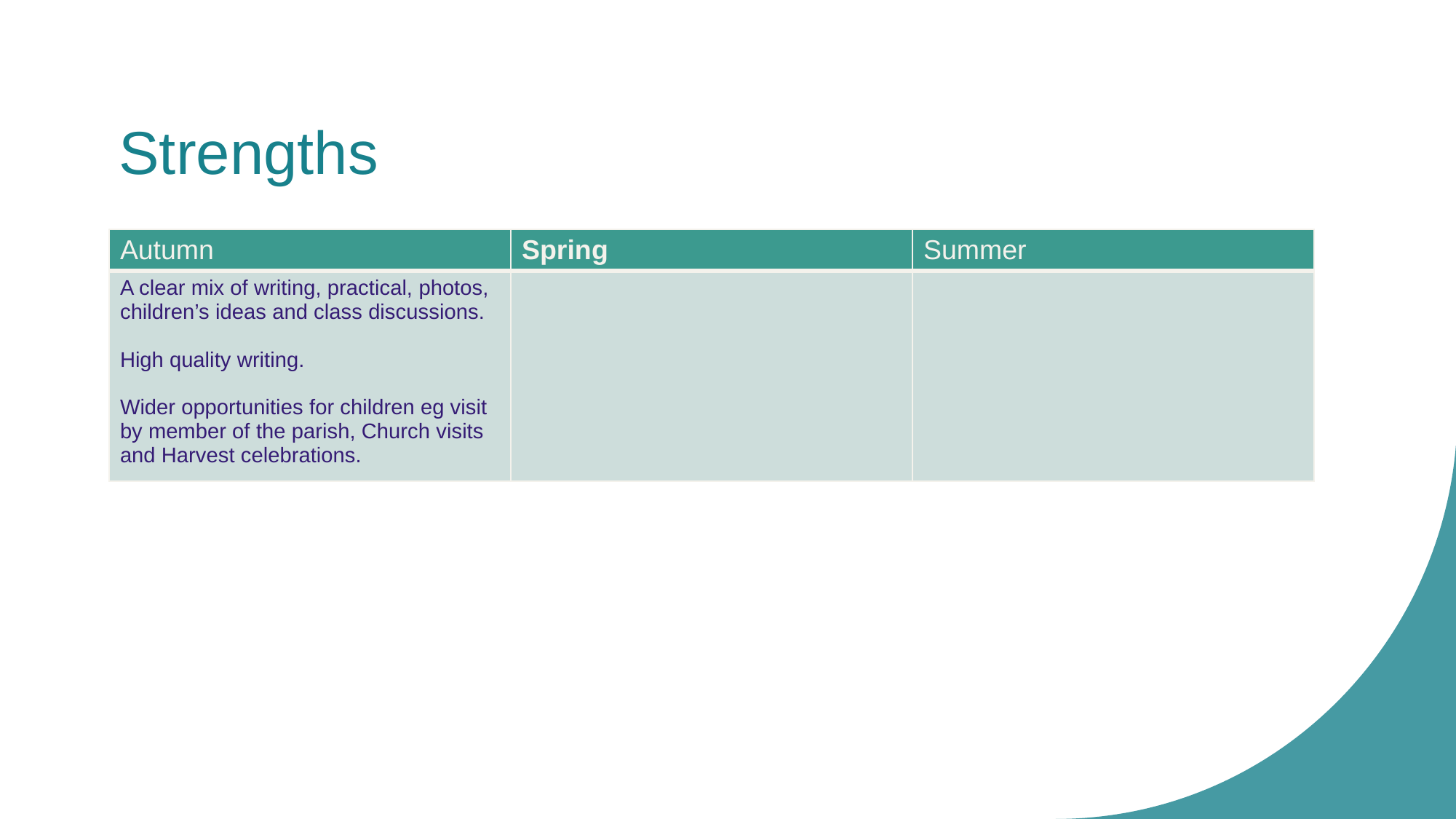

# Strengths
| Autumn | Spring | Summer |
| --- | --- | --- |
| A clear mix of writing, practical, photos, children’s ideas and class discussions. High quality writing. Wider opportunities for children eg visit by member of the parish, Church visits and Harvest celebrations. |  |  |